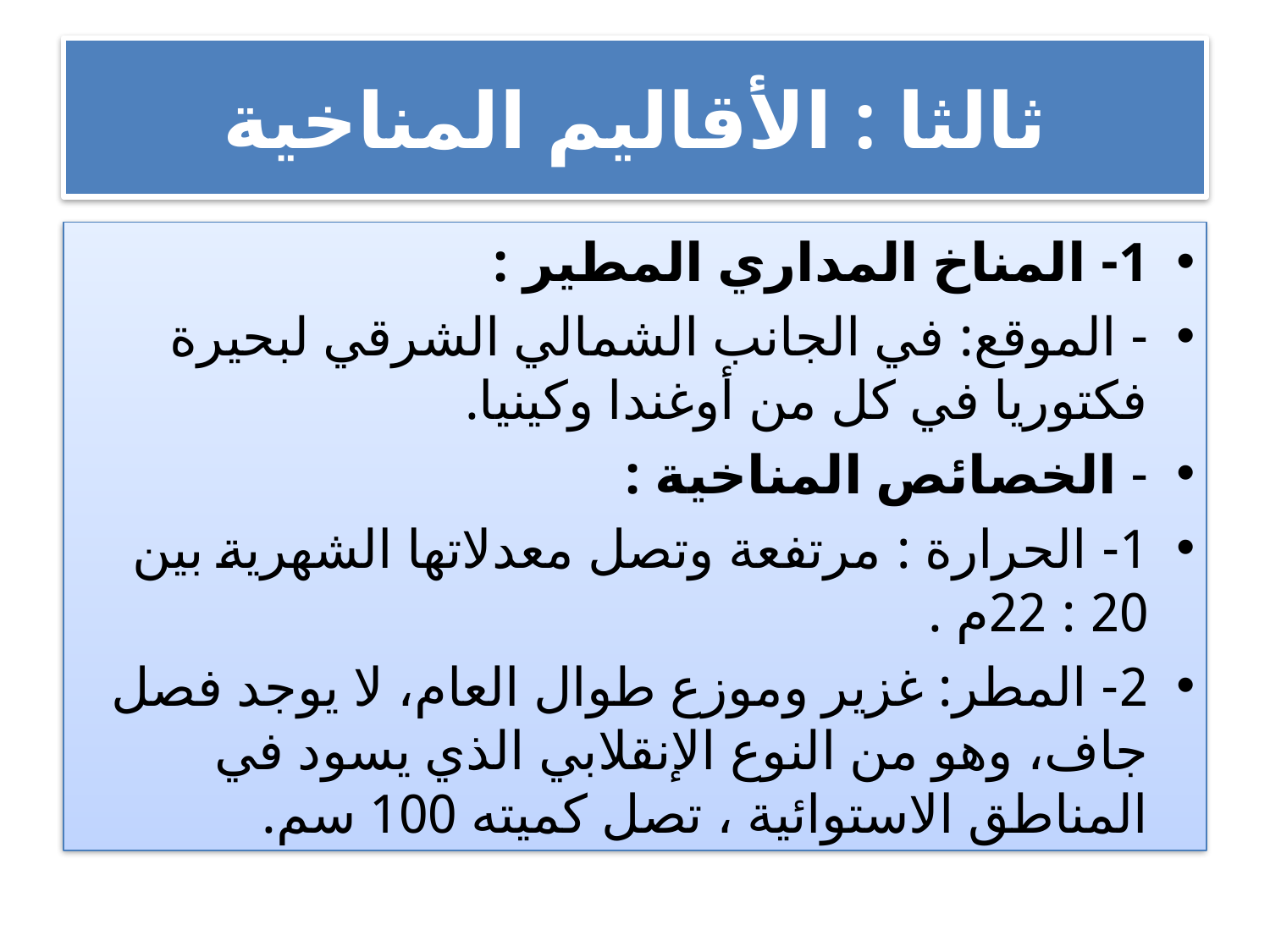

# ثالثا : الأقاليم المناخية
1- المناخ المداري المطير :
- الموقع: في الجانب الشمالي الشرقي لبحيرة فكتوريا في كل من أوغندا وكينيا.
- الخصائص المناخية :
1- الحرارة : مرتفعة وتصل معدلاتها الشهرية بين 20 : 22م .
2- المطر: غزير وموزع طوال العام، لا يوجد فصل جاف، وهو من النوع الإنقلابي الذي يسود في المناطق الاستوائية ، تصل كميته 100 سم.